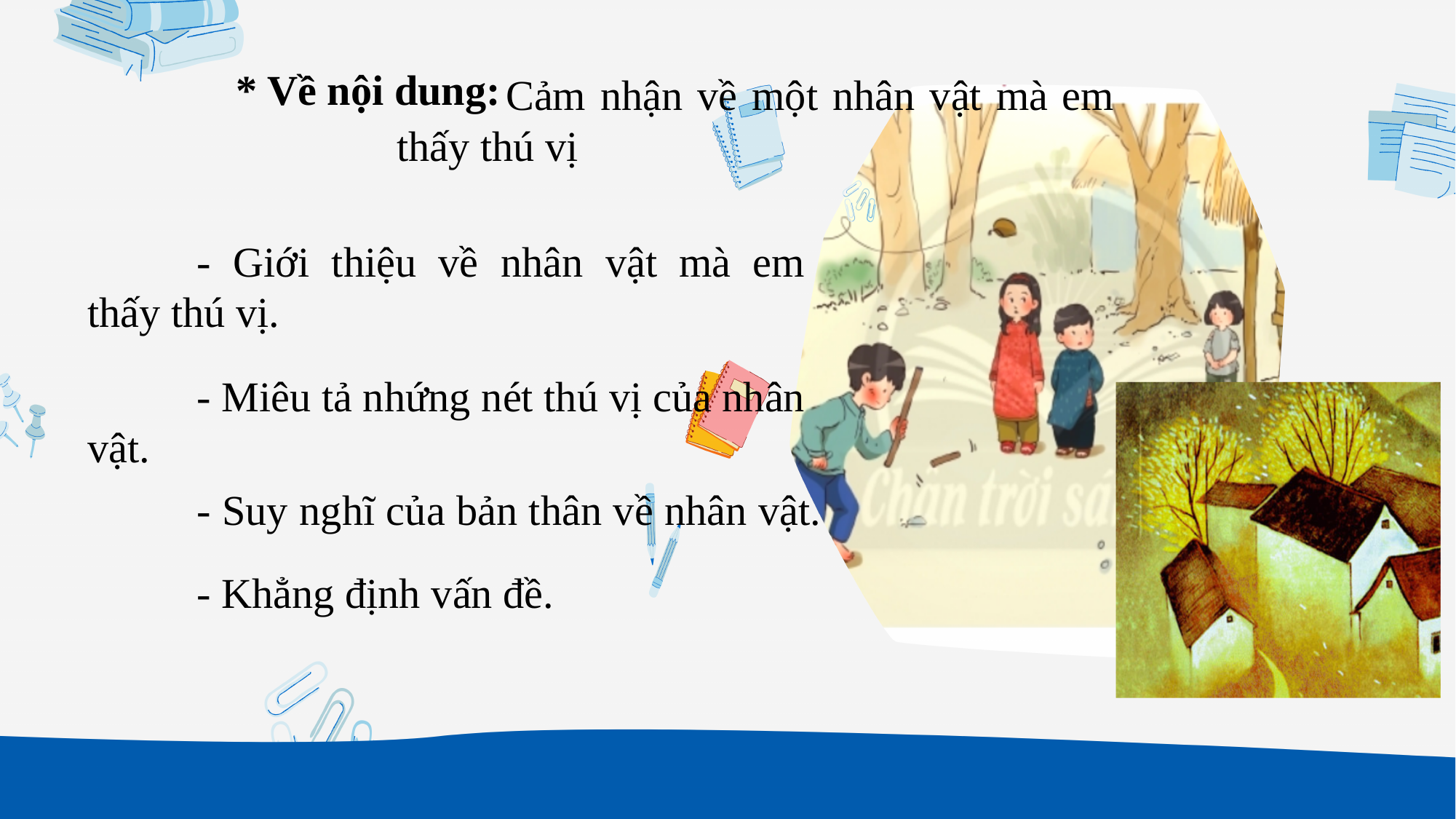

* Về nội dung:
			Cảm nhận về một nhân vật mà em thấy thú vị
			- Giới thiệu về nhân vật mà em thấy thú vị.
			- Miêu tả nhứng nét thú vị của nhân vật.
			- Suy nghĩ của bản thân về nhân vật.
			- Khẳng định vấn đề.